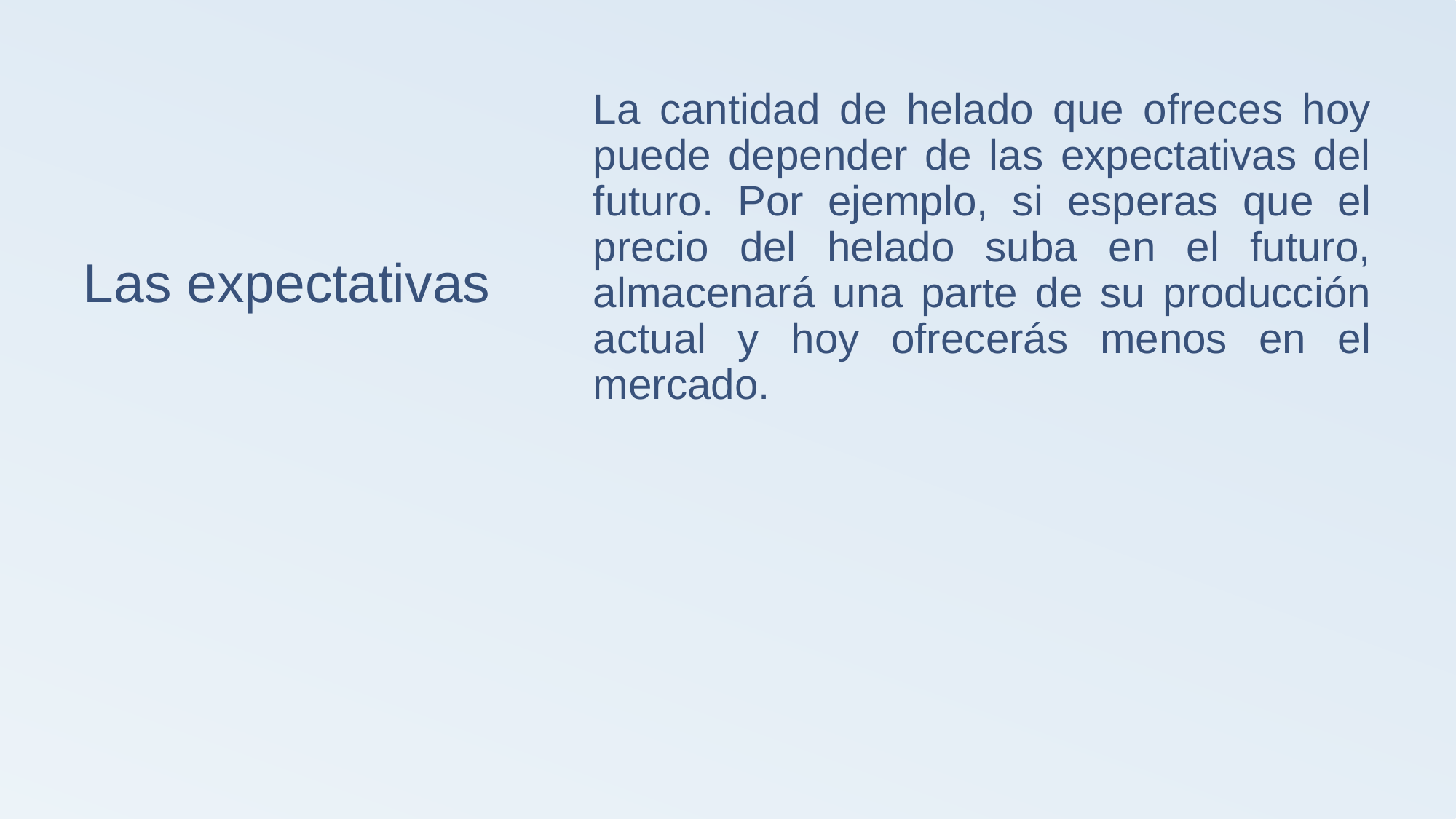

# Las expectativas
La cantidad de helado que ofreces hoy puede depender de las expectativas del futuro. Por ejemplo, si esperas que el precio del helado suba en el futuro, almacenará una parte de su producción actual y hoy ofrecerás menos en el mercado.